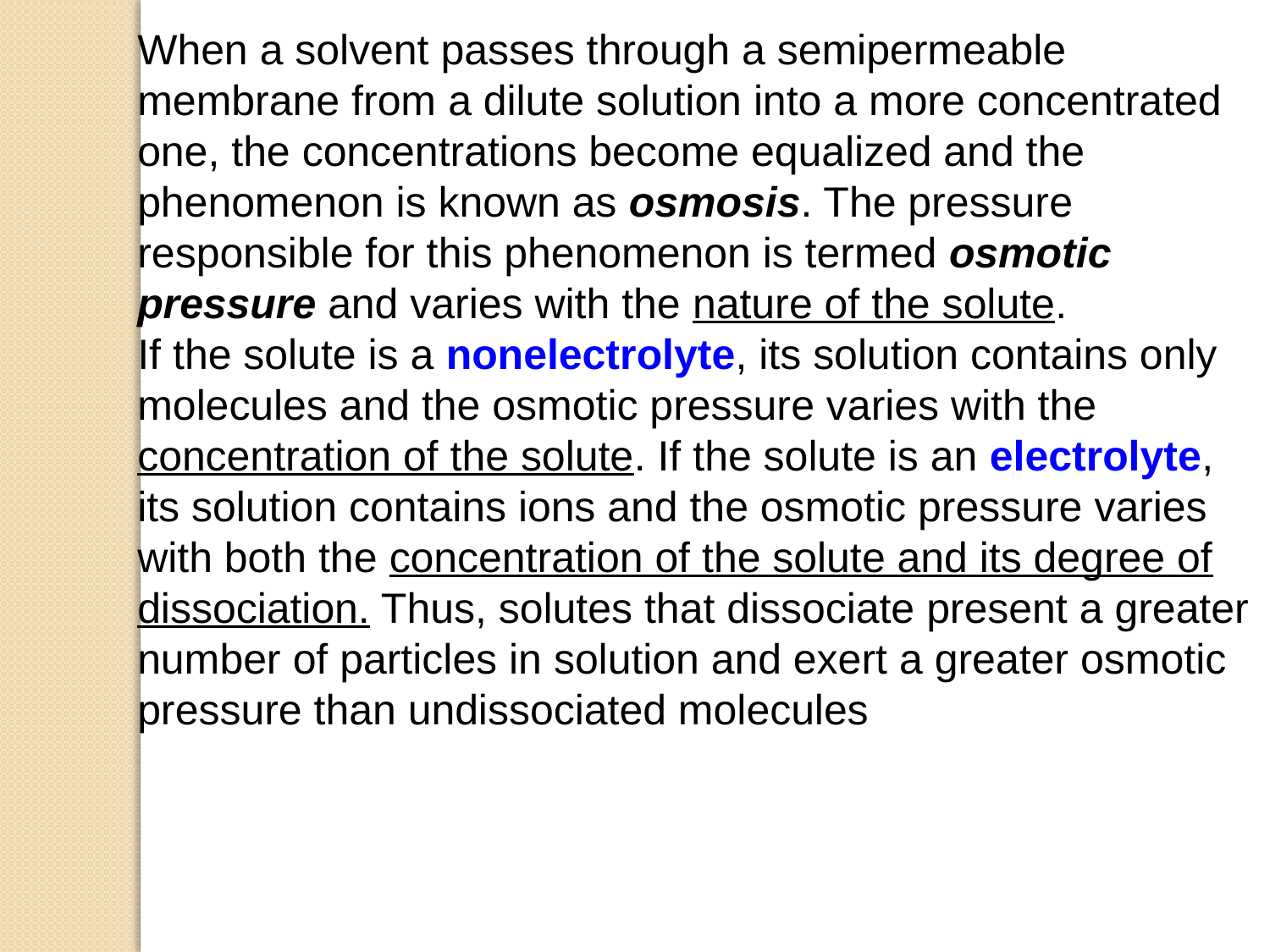

When a solvent passes through a semipermeable membrane from a dilute solution into a more concentrated one, the concentrations become equalized and the phenomenon is known as osmosis. The pressure responsible for this phenomenon is termed osmotic pressure and varies with the nature of the solute.
If the solute is a nonelectrolyte, its solution contains only molecules and the osmotic pressure varies with the concentration of the solute. If the solute is an electrolyte, its solution contains ions and the osmotic pressure varies with both the concentration of the solute and its degree of dissociation. Thus, solutes that dissociate present a greater number of particles in solution and exert a greater osmotic pressure than undissociated molecules